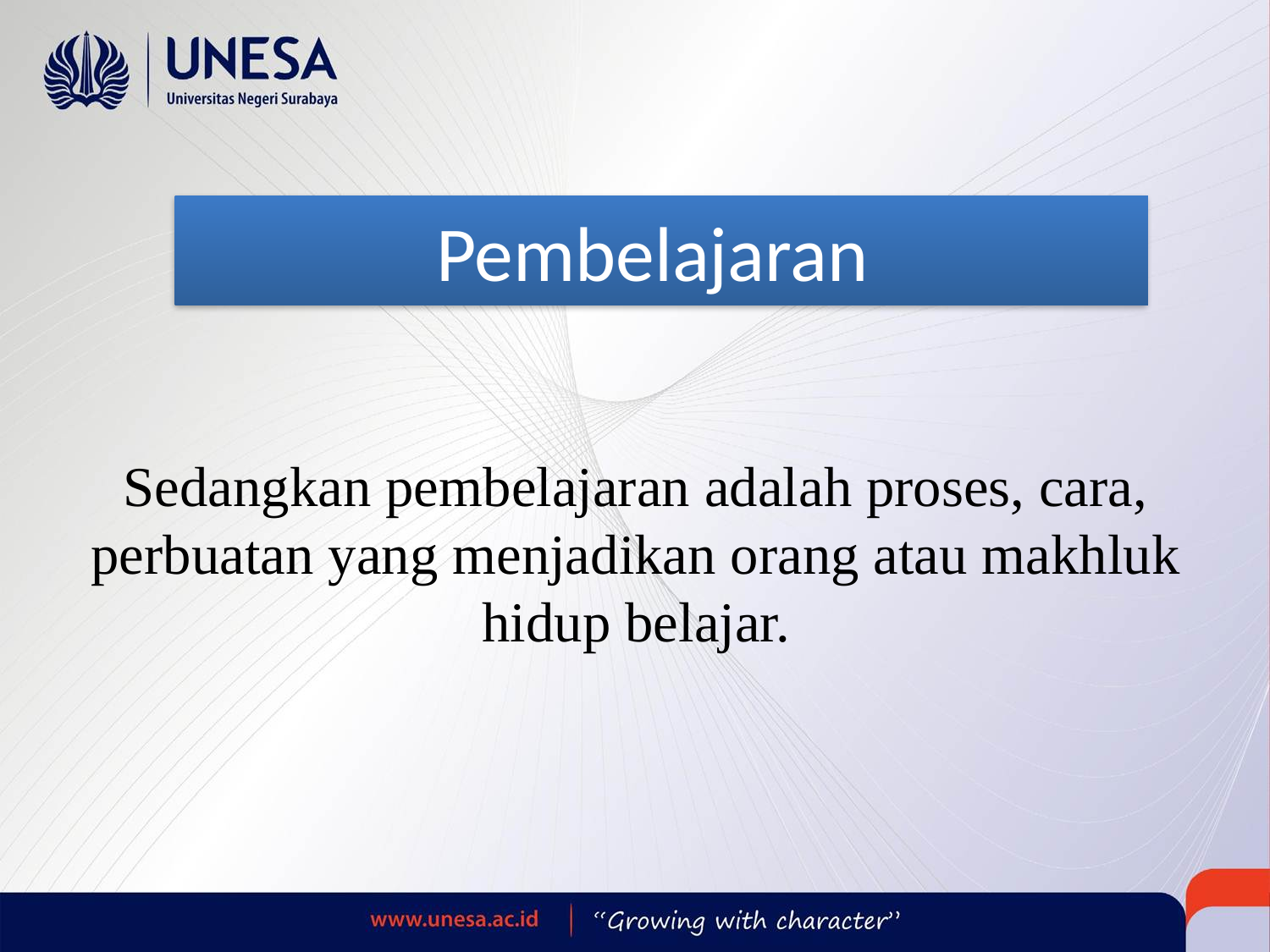

# Pembelajaran

Sedangkan pembelajaran adalah proses, cara, perbuatan yang menjadikan orang atau makhluk hidup belajar.